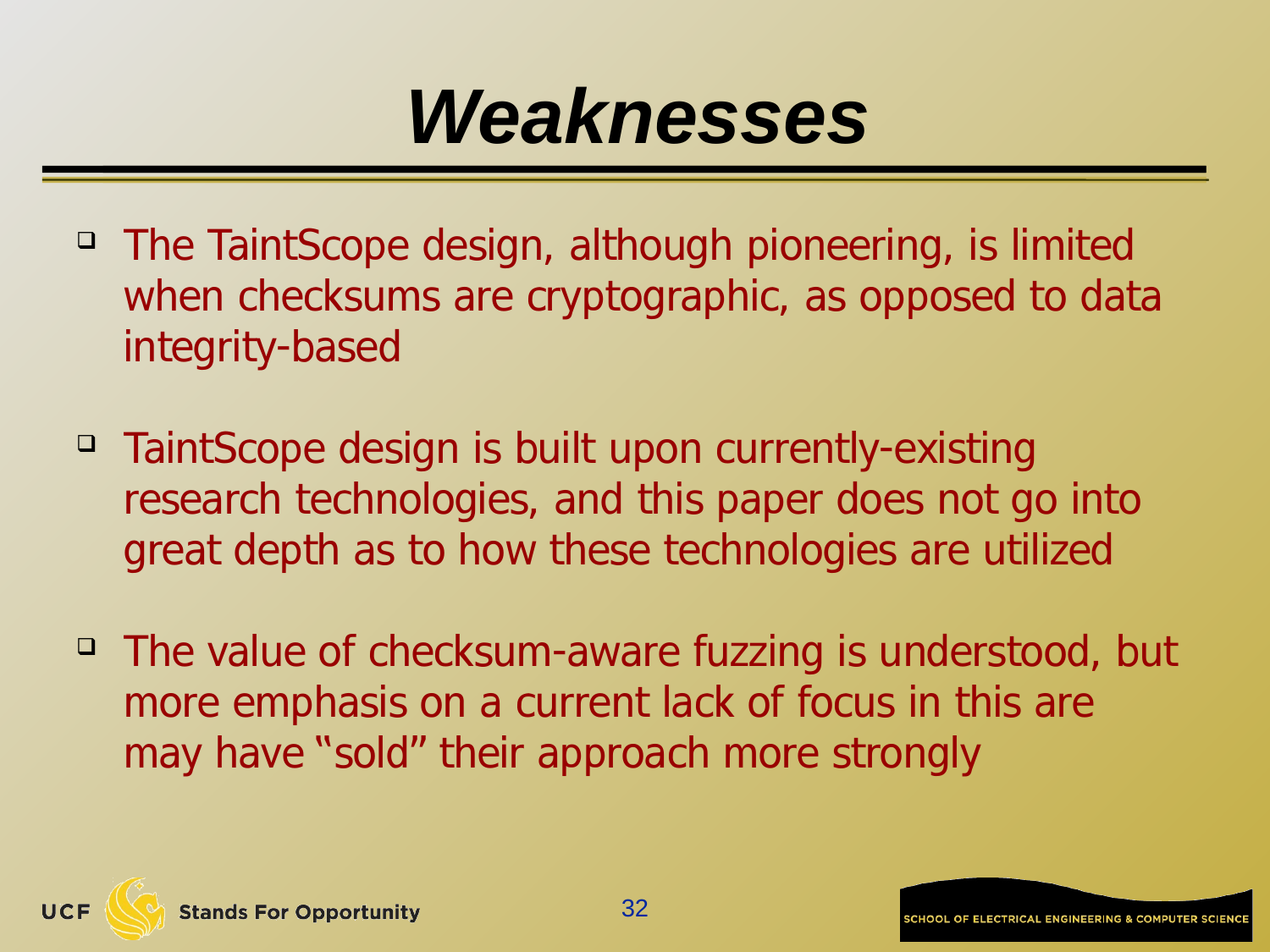

# Weaknesses
The TaintScope design, although pioneering, is limited when checksums are cryptographic, as opposed to data integrity-based

TaintScope design is built upon currently-existing research technologies, and this paper does not go into great depth as to how these technologies are utilized

The value of checksum-aware fuzzing is understood, but more emphasis on a current lack of focus in this are may have “sold” their approach more strongly
32